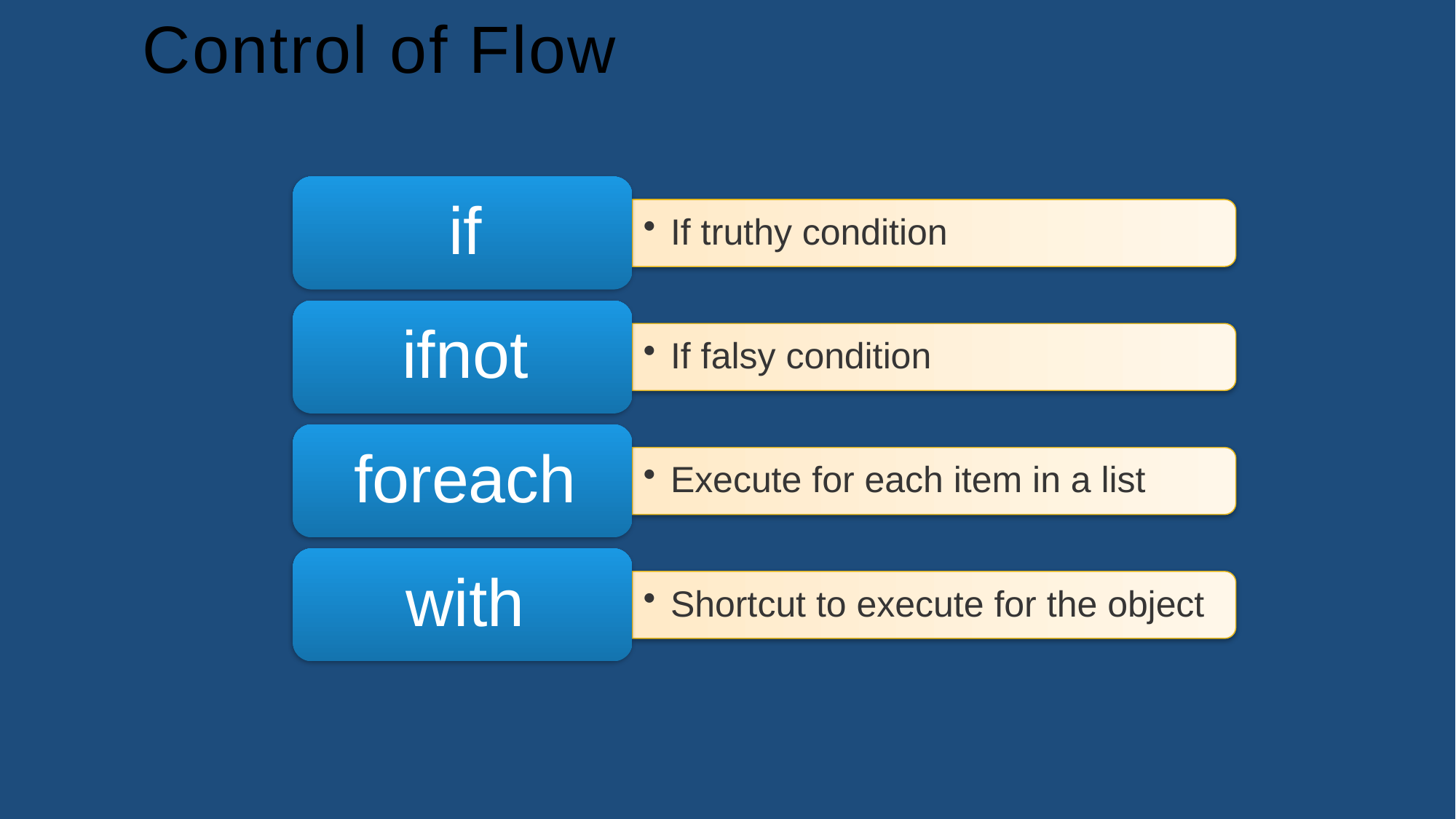

# Control of Flow
If truthy condition
if
If falsy condition
ifnot
Execute for each item in a list
foreach
Shortcut to execute for the object
with